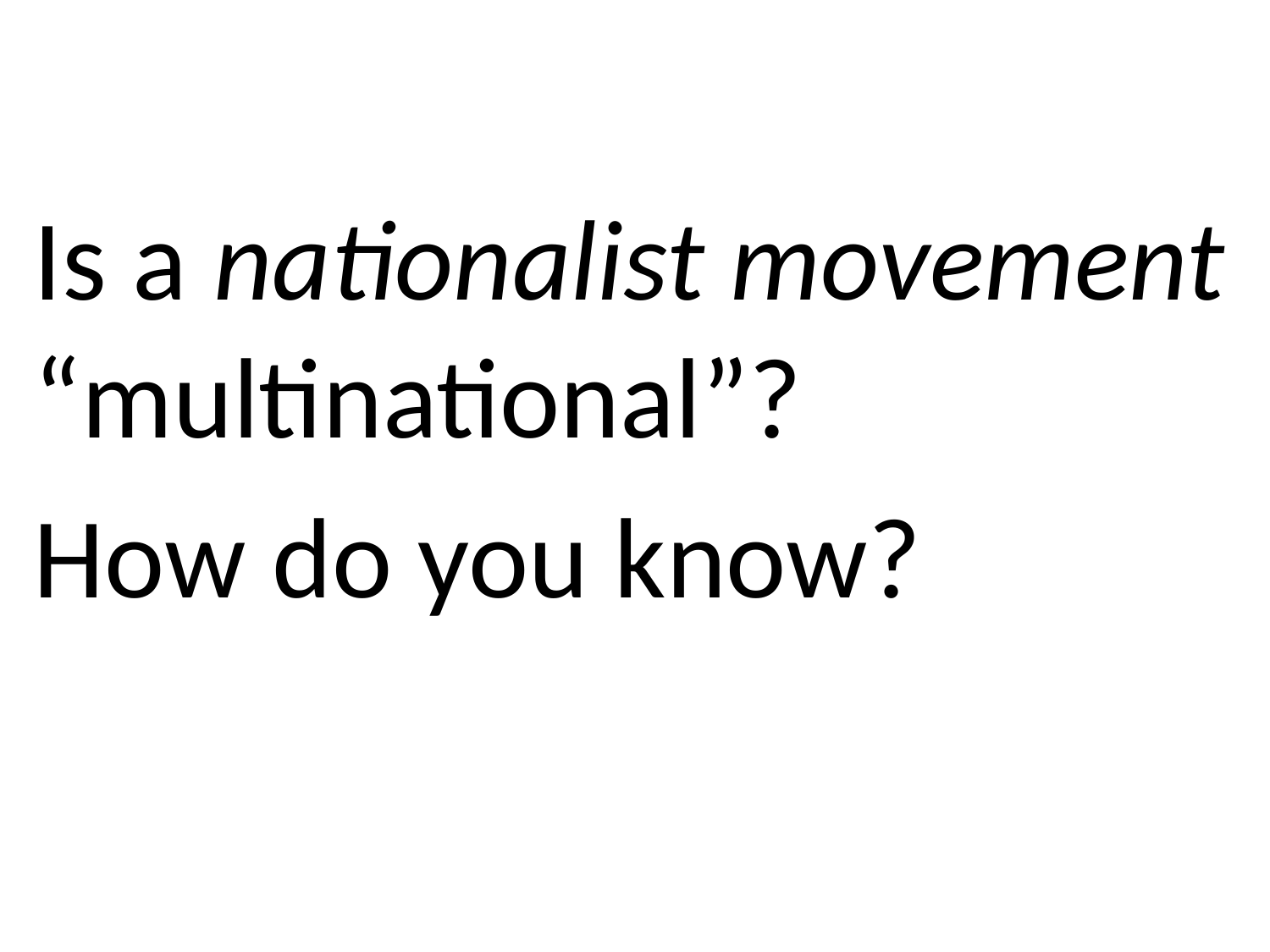

Is a nationalist movement “multinational”?
How do you know?